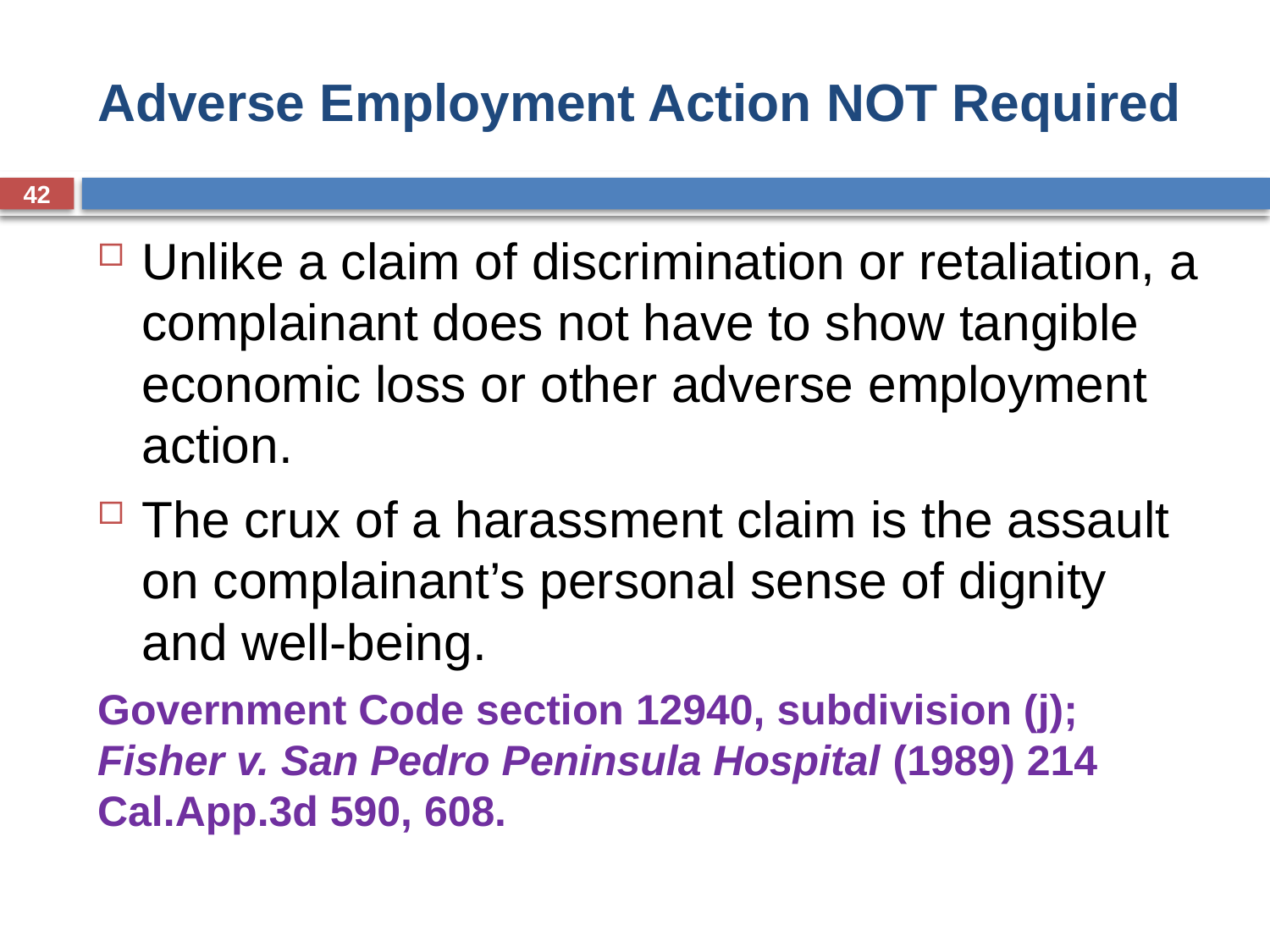

# Adverse Employment Action NOT Required
42
Unlike a claim of discrimination or retaliation, a complainant does not have to show tangible economic loss or other adverse employment action.
The crux of a harassment claim is the assault on complainant’s personal sense of dignity and well-being.
Government Code section 12940, subdivision (j); Fisher v. San Pedro Peninsula Hospital (1989) 214 Cal.App.3d 590, 608.